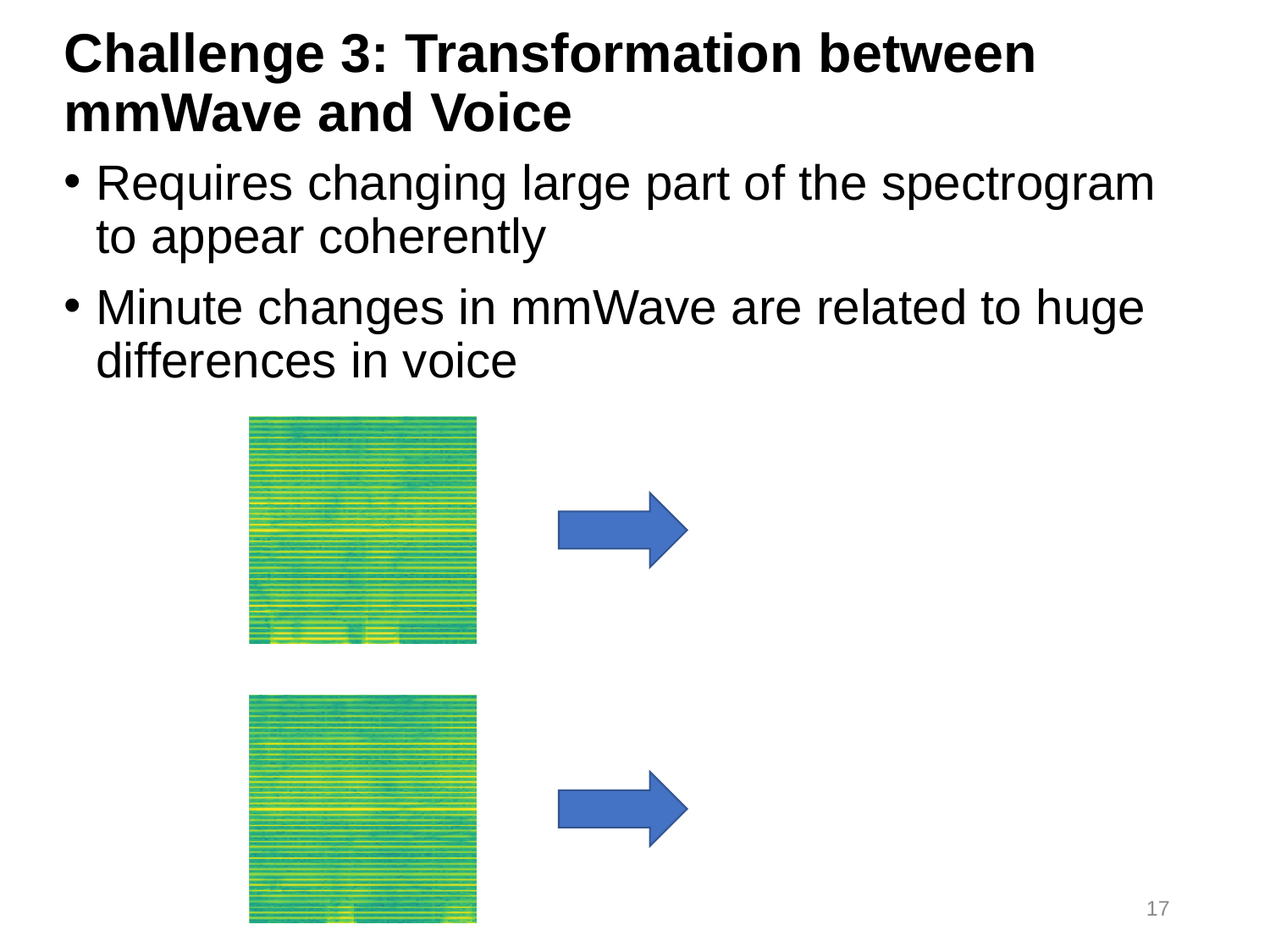

# Challenge 3: Transformation between mmWave and Voice
Requires changing large part of the spectrogram to appear coherently
Minute changes in mmWave are related to huge differences in voice

17